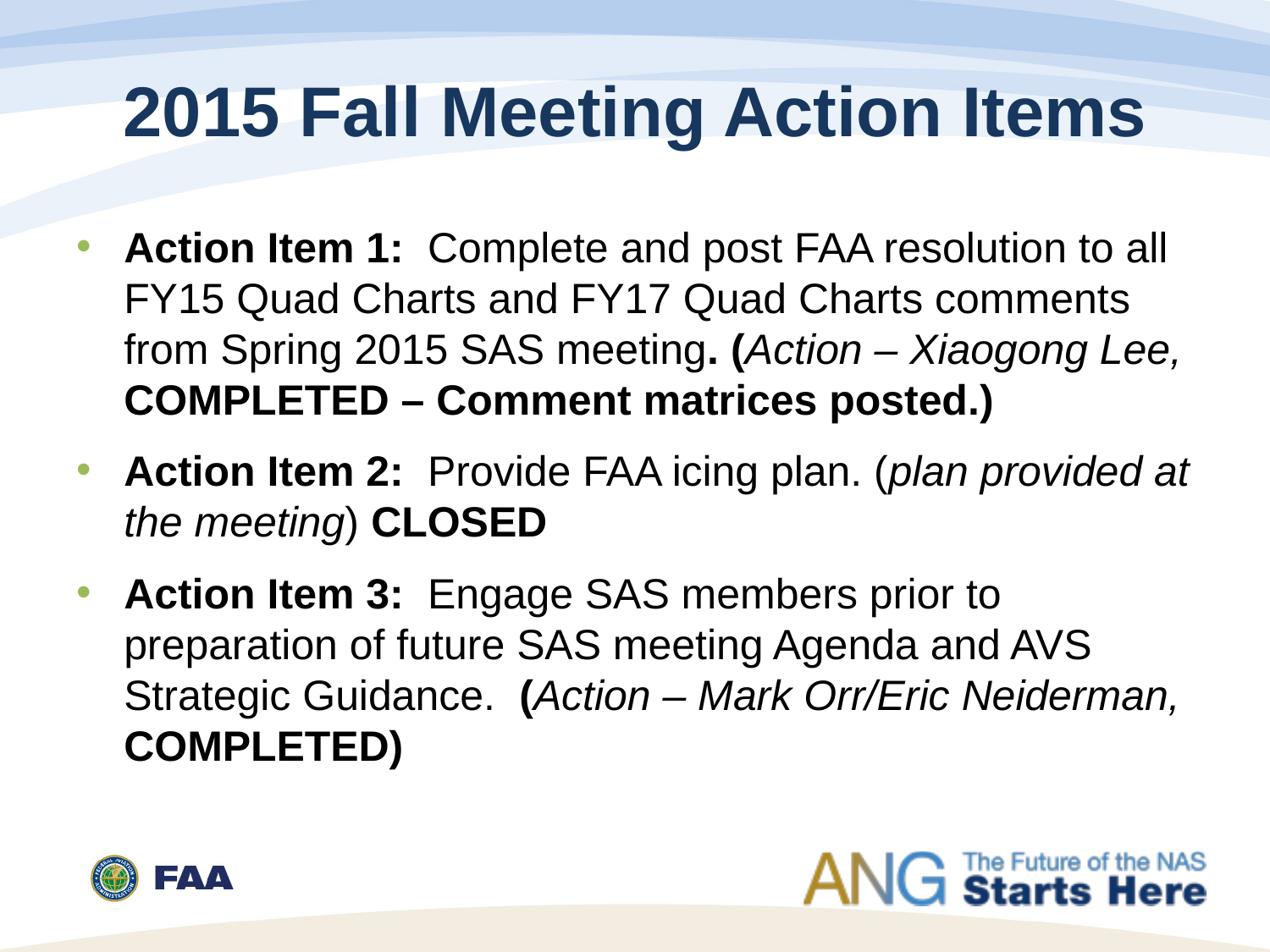

# 2015 Fall Meeting Action Items
Action Item 1:  Complete and post FAA resolution to all FY15 Quad Charts and FY17 Quad Charts comments from Spring 2015 SAS meeting. (Action – Xiaogong Lee, COMPLETED – Comment matrices posted.)
Action Item 2:  Provide FAA icing plan. (plan provided at the meeting) CLOSED
Action Item 3:  Engage SAS members prior to preparation of future SAS meeting Agenda and AVS Strategic Guidance.  (Action – Mark Orr/Eric Neiderman, COMPLETED)